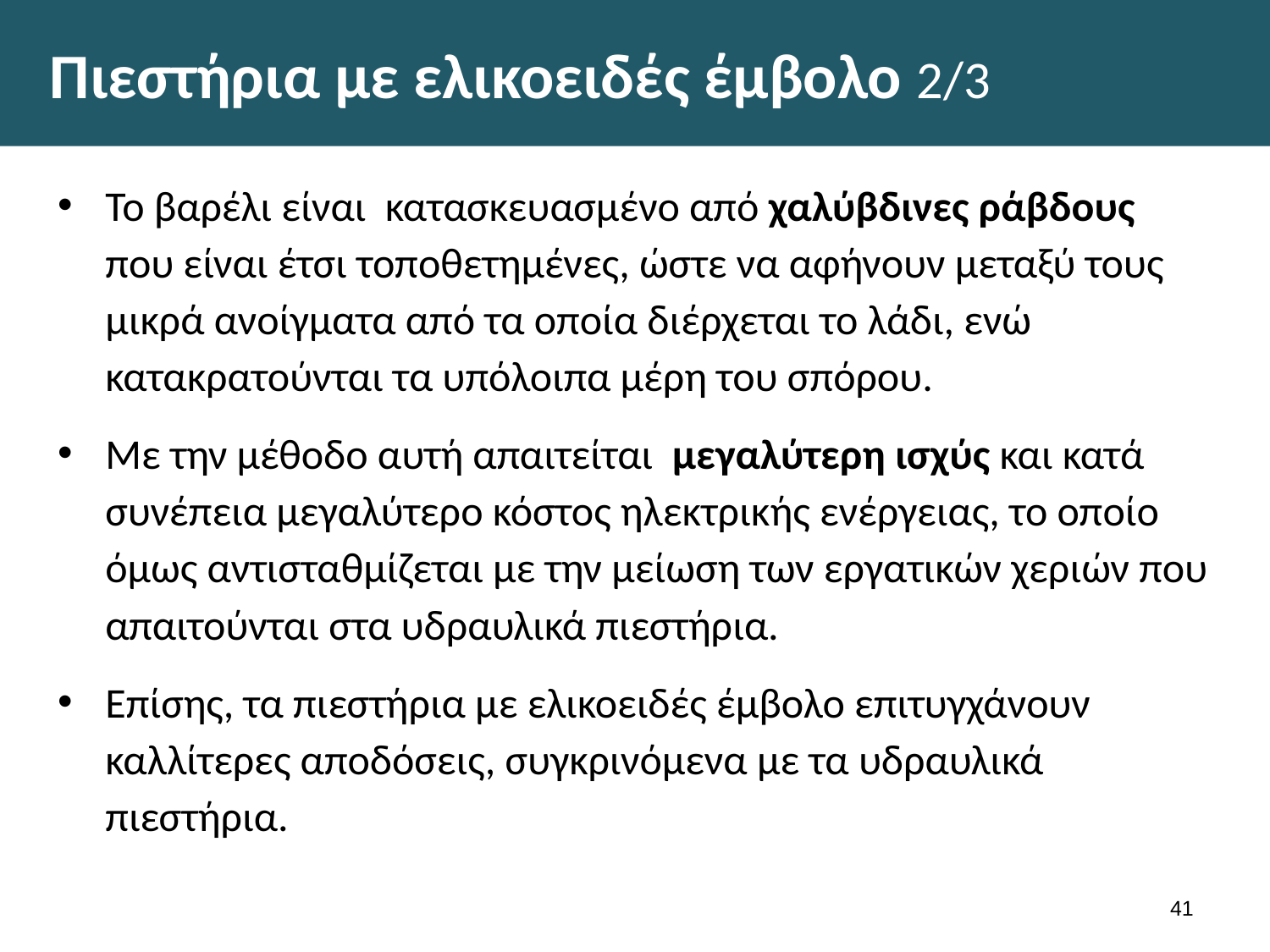

# Πιεστήρια με ελικοειδές έμβολο 2/3
Το βαρέλι είναι  κατασκευασμένο από χαλύβδινες ράβδους που είναι έτσι τοποθετημένες, ώστε να αφήνουν μεταξύ τους μικρά ανοίγματα από τα οποία διέρχεται το λάδι, ενώ κατακρατούνται τα υπόλοιπα μέρη του σπόρου.
Με την μέθοδο αυτή απαιτείται  μεγαλύτερη ισχύς και κατά συνέπεια μεγαλύτερο κόστος ηλεκτρικής ενέργειας, το οποίο όμως αντισταθμίζεται με την μείωση των εργατικών χεριών που απαιτούνται στα υδραυλικά πιεστήρια.
Επίσης, τα πιεστήρια με ελικοειδές έμβολο επιτυγχάνουν καλλίτερες αποδόσεις, συγκρινόμενα με τα υδραυλικά πιεστήρια.
41